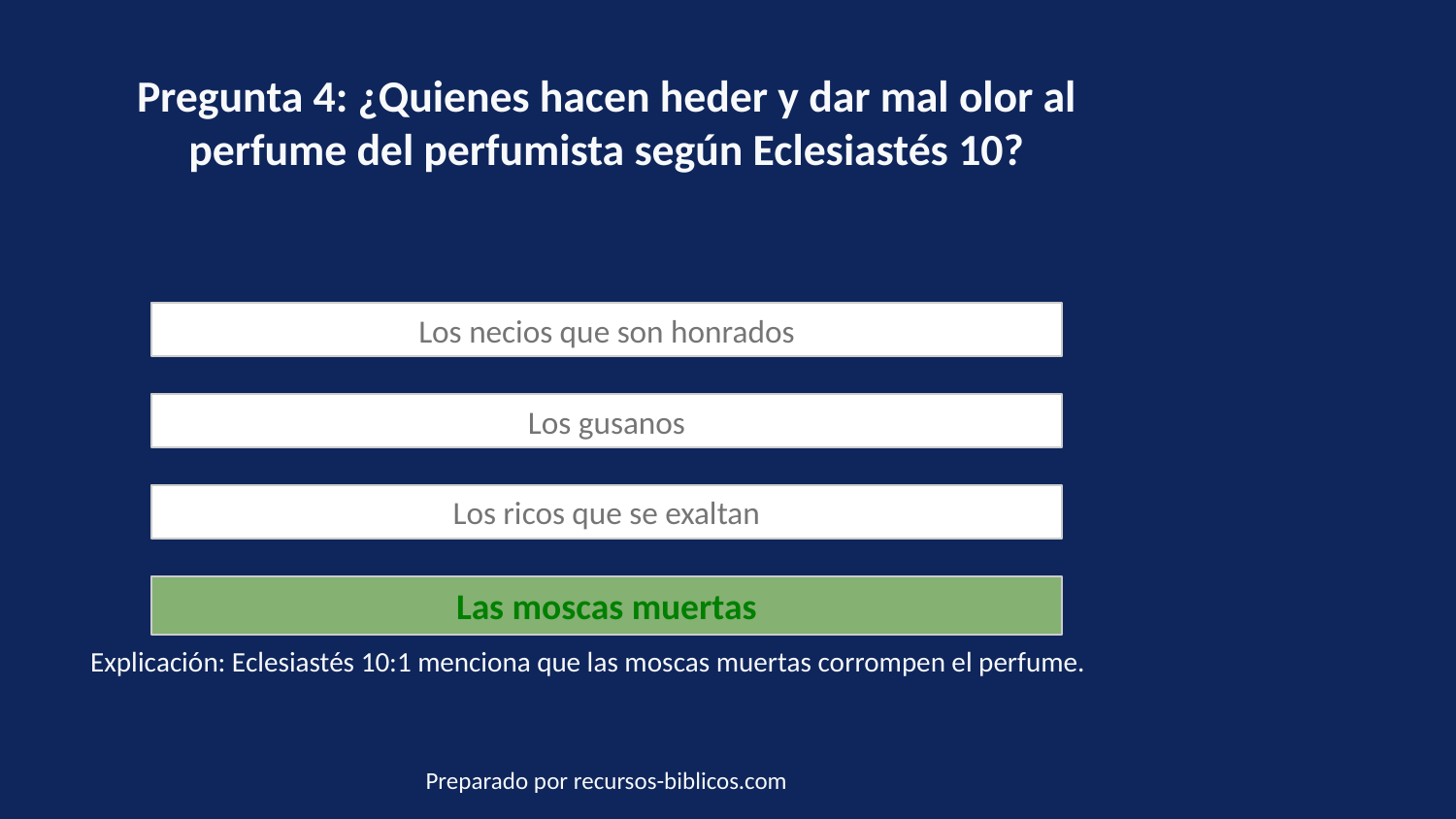

Pregunta 4: ¿Quienes hacen heder y dar mal olor al perfume del perfumista según Eclesiastés 10?
Los necios que son honrados
Los gusanos
Los ricos que se exaltan
Las moscas muertas
Explicación: Eclesiastés 10:1 menciona que las moscas muertas corrompen el perfume.
Preparado por recursos-biblicos.com